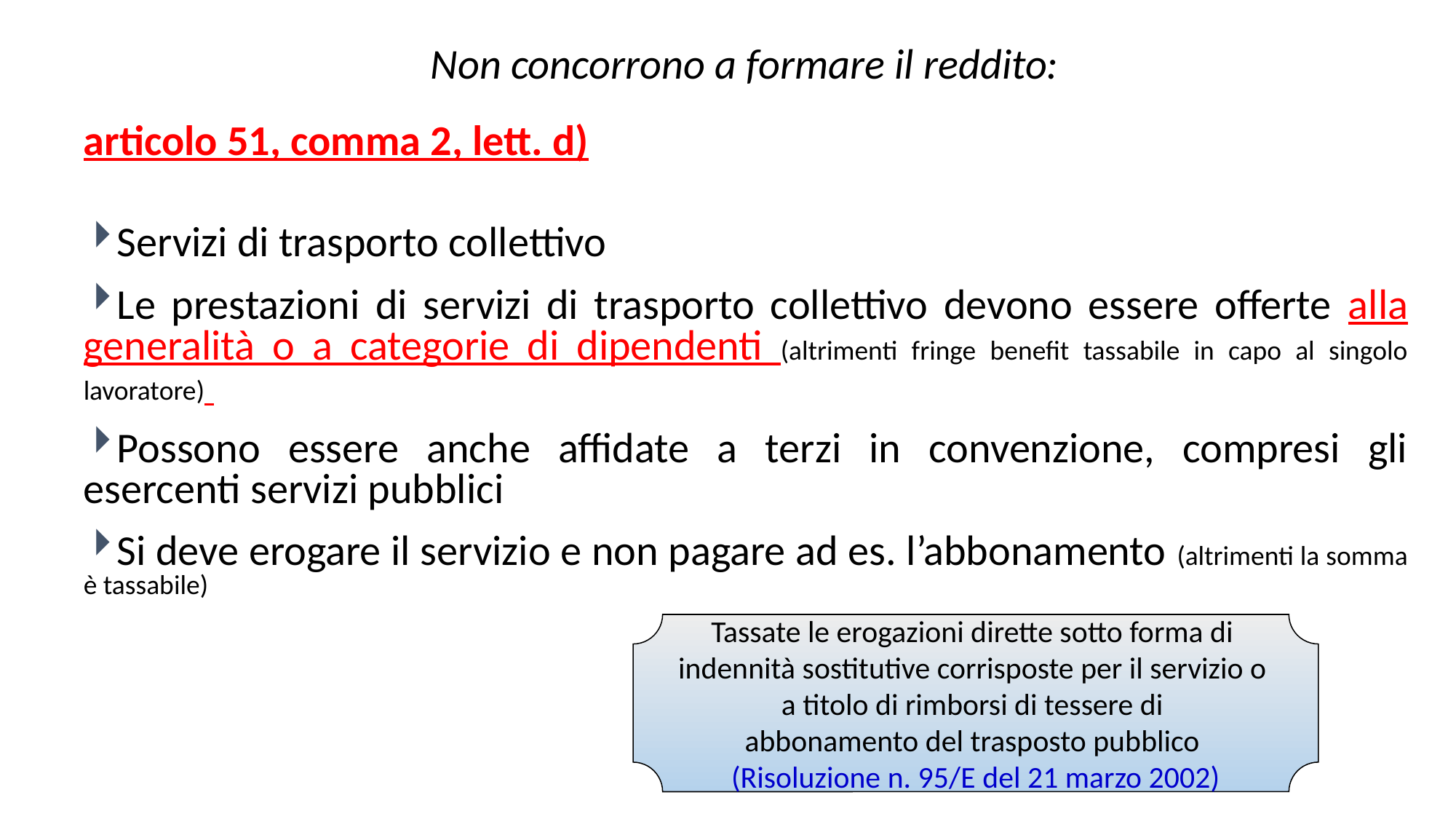

Non concorrono a formare il reddito:
articolo 51, comma 2, lett. d)

Servizi di trasporto collettivo
Le prestazioni di servizi di trasporto collettivo devono essere offerte alla generalità o a categorie di dipendenti (altrimenti fringe benefit tassabile in capo al singolo lavoratore)
Possono essere anche affidate a terzi in convenzione, compresi gli esercenti servizi pubblici
Si deve erogare il servizio e non pagare ad es. l’abbonamento (altrimenti la somma è tassabile)

Tassate le erogazioni dirette sotto forma di
indennità sostitutive corrisposte per il servizio o
a titolo di rimborsi di tessere di
abbonamento del trasposto pubblico
(Risoluzione n. 95/E del 21 marzo 2002)